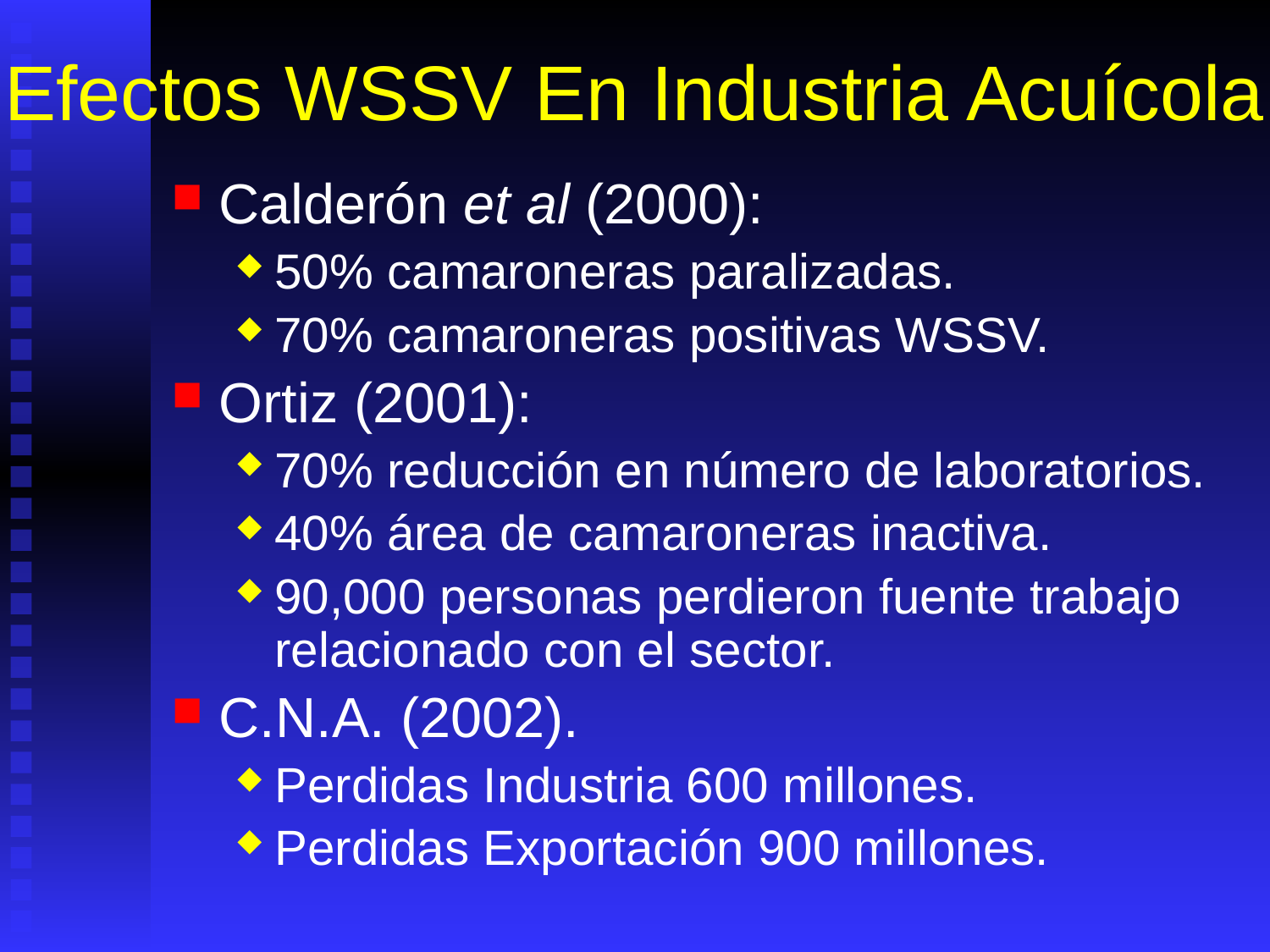

# Efectos WSSV En Industria Acuícola
Calderón et al (2000):
50% camaroneras paralizadas.
70% camaroneras positivas WSSV.
Ortiz (2001):
70% reducción en número de laboratorios.
40% área de camaroneras inactiva.
90,000 personas perdieron fuente trabajo relacionado con el sector.
C.N.A. (2002).
Perdidas Industria 600 millones.
Perdidas Exportación 900 millones.